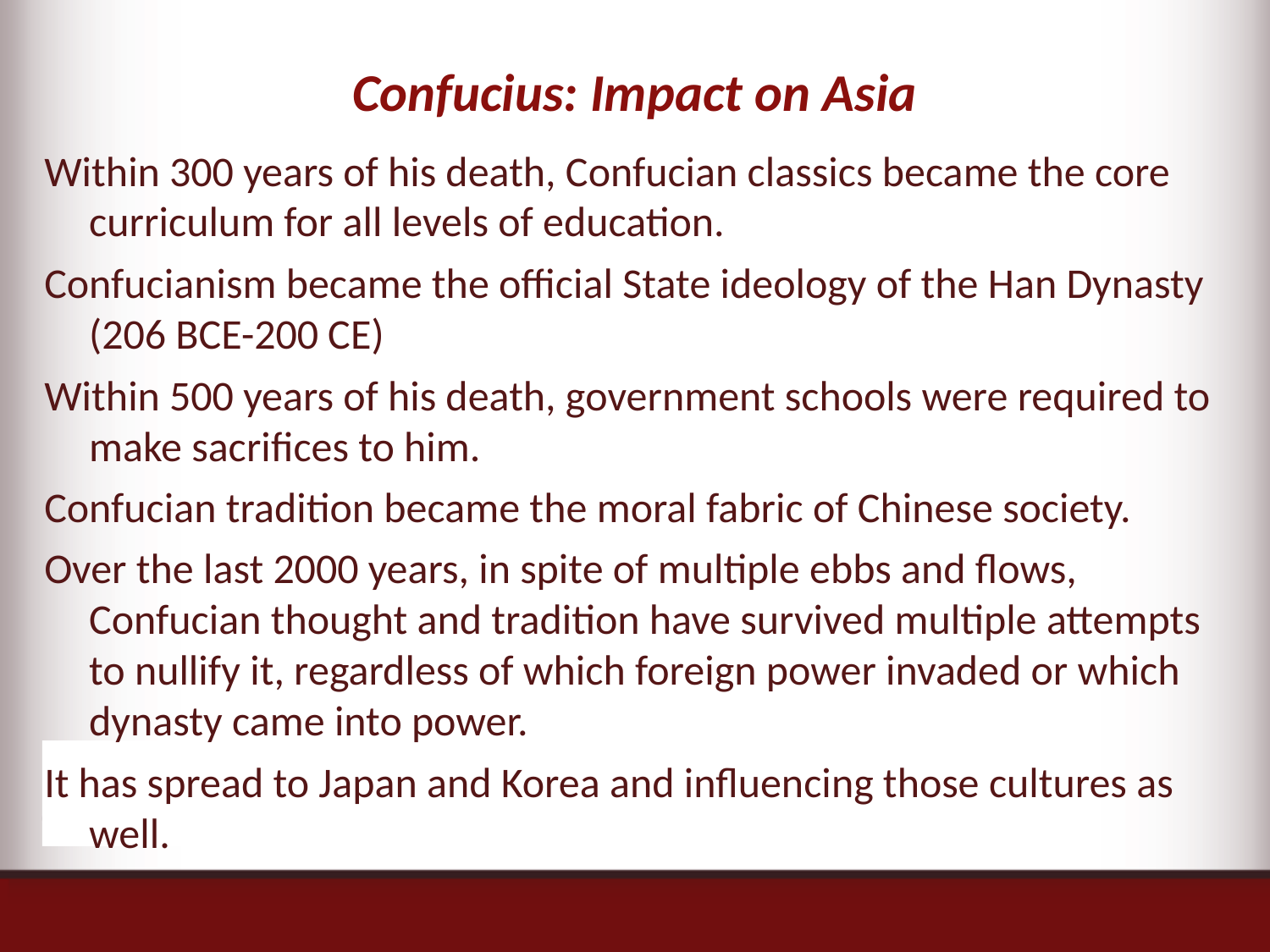

# Confucius: Impact on Asia
Within 300 years of his death, Confucian classics became the core curriculum for all levels of education.
Confucianism became the official State ideology of the Han Dynasty (206 BCE-200 CE)
Within 500 years of his death, government schools were required to make sacrifices to him.
Confucian tradition became the moral fabric of Chinese society.
Over the last 2000 years, in spite of multiple ebbs and flows, Confucian thought and tradition have survived multiple attempts to nullify it, regardless of which foreign power invaded or which dynasty came into power.
It has spread to Japan and Korea and influencing those cultures as well.